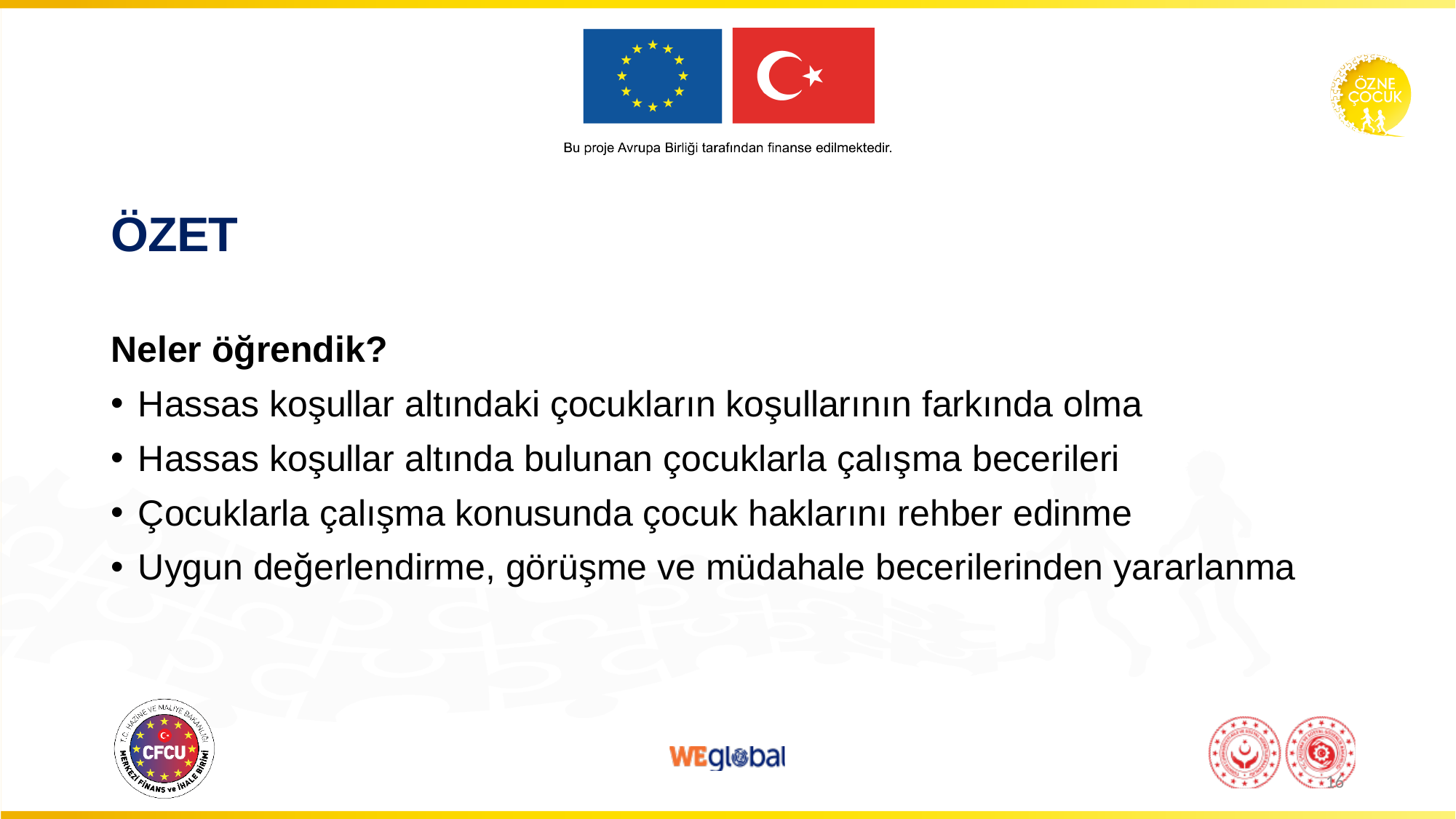

# ÖZET
Neler öğrendik?
Hassas koşullar altındaki çocukların koşullarının farkında olma
Hassas koşullar altında bulunan çocuklarla çalışma becerileri
Çocuklarla çalışma konusunda çocuk haklarını rehber edinme
Uygun değerlendirme, görüşme ve müdahale becerilerinden yararlanma
16